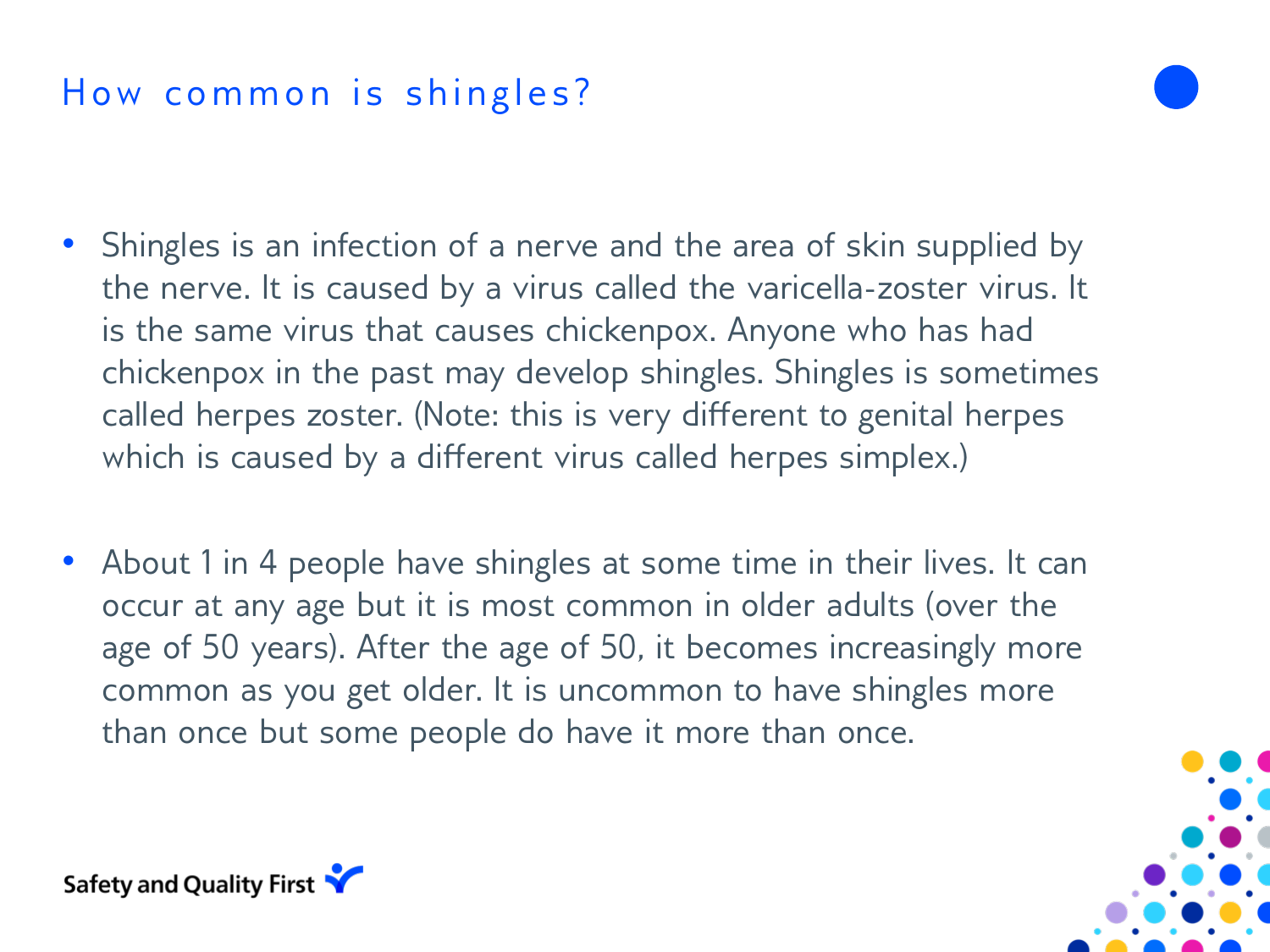

# How common is shingles?

Shingles is an infection of a nerve and the area of skin supplied by the nerve. It is caused by a virus called the varicella-zoster virus. It is the same virus that causes chickenpox. Anyone who has had chickenpox in the past may develop shingles. Shingles is sometimes called herpes zoster. (Note: this is very different to genital herpes which is caused by a different virus called herpes simplex.)

About 1 in 4 people have shingles at some time in their lives. It can occur at any age but it is most common in older adults (over the age of 50 years). After the age of 50, it becomes increasingly more common as you get older. It is uncommon to have shingles more than once but some people do have it more than once.